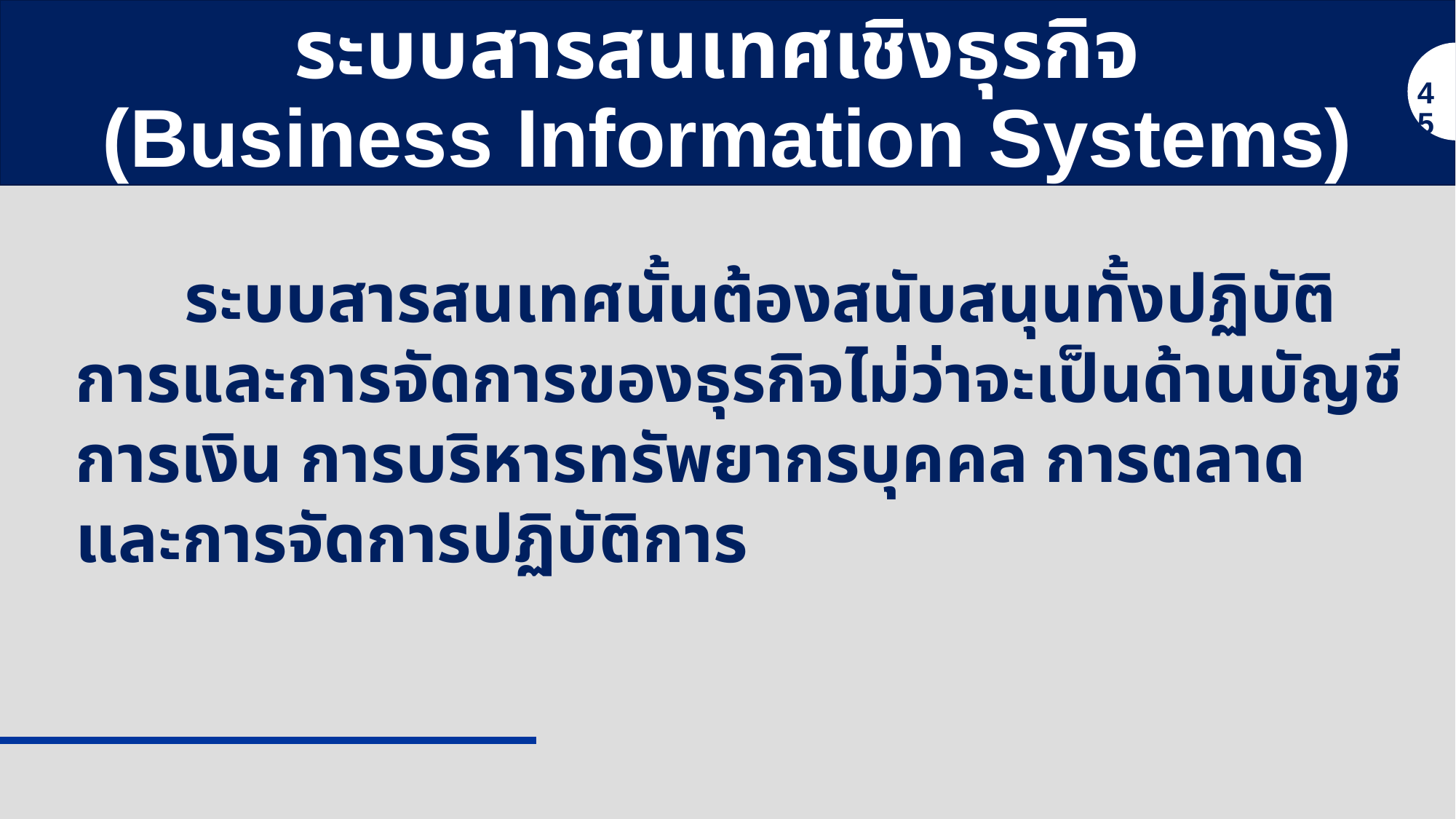

# ระบบสารสนเทศเชิงธุรกิจ (Business Information Systems)
45
	ระบบสารสนเทศนั้นต้องสนับสนุนทั้งปฏิบัติการและการจัดการของธุรกิจไม่ว่าจะเป็นด้านบัญชี การเงิน การบริหารทรัพยากรบุคคล การตลาด และการจัดการปฏิบัติการ